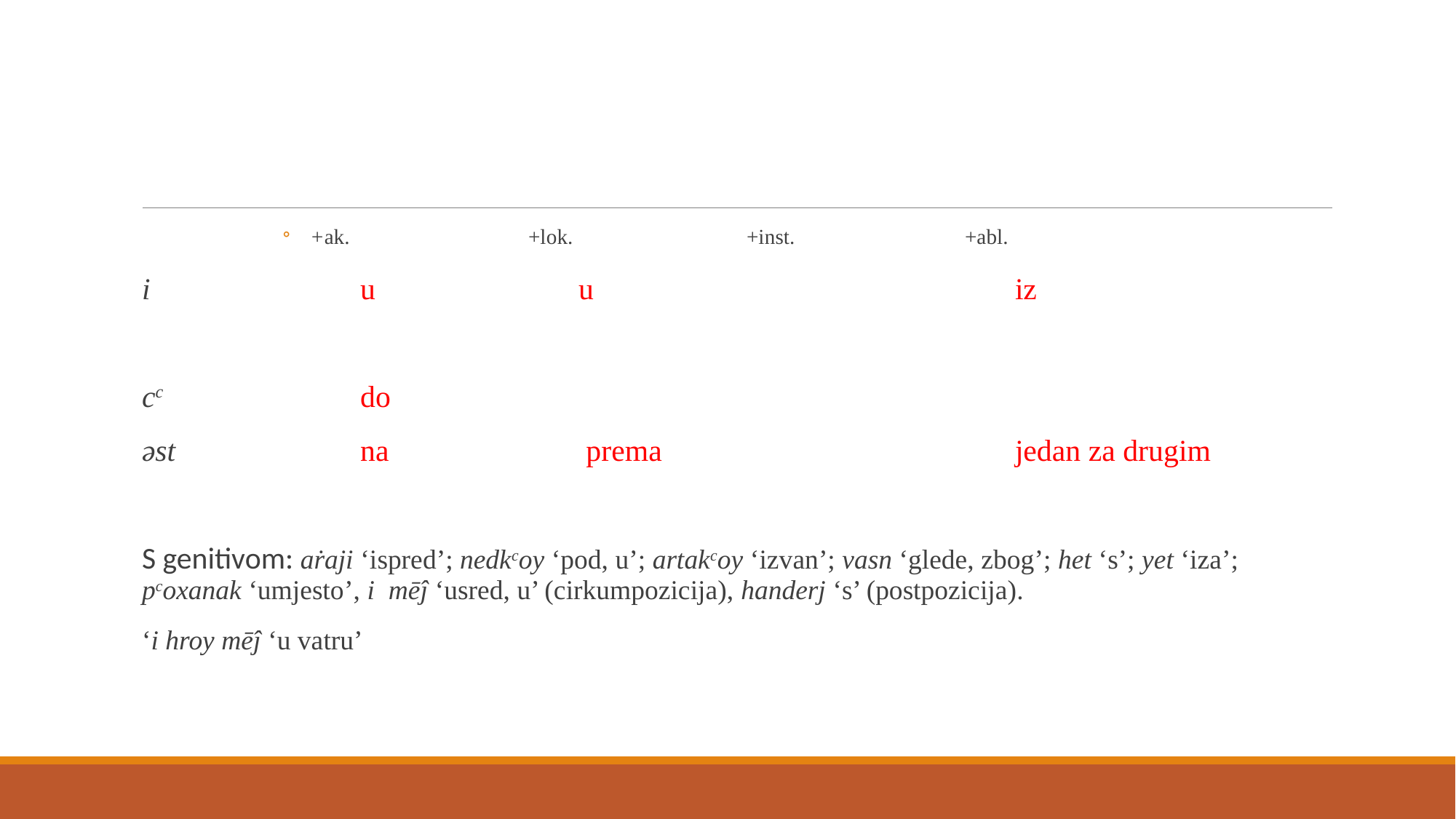

#
+ak.		+lok.		+inst.		+abl.
i		u		u				iz

cc		do
əst		na	  	 prema				jedan za drugim

S genitivom: aṙaji ‘ispred’; nedkcoy ‘pod, u’; artakcoy ‘izvan’; vasn ‘glede, zbog’; het ‘s’; yet ‘iza’; pcoxanak ‘umjesto’, i  mēĵ ‘usred, u’ (cirkumpozicija), handerj ‘s’ (postpozicija).
‘i hroy mēĵ ‘u vatru’